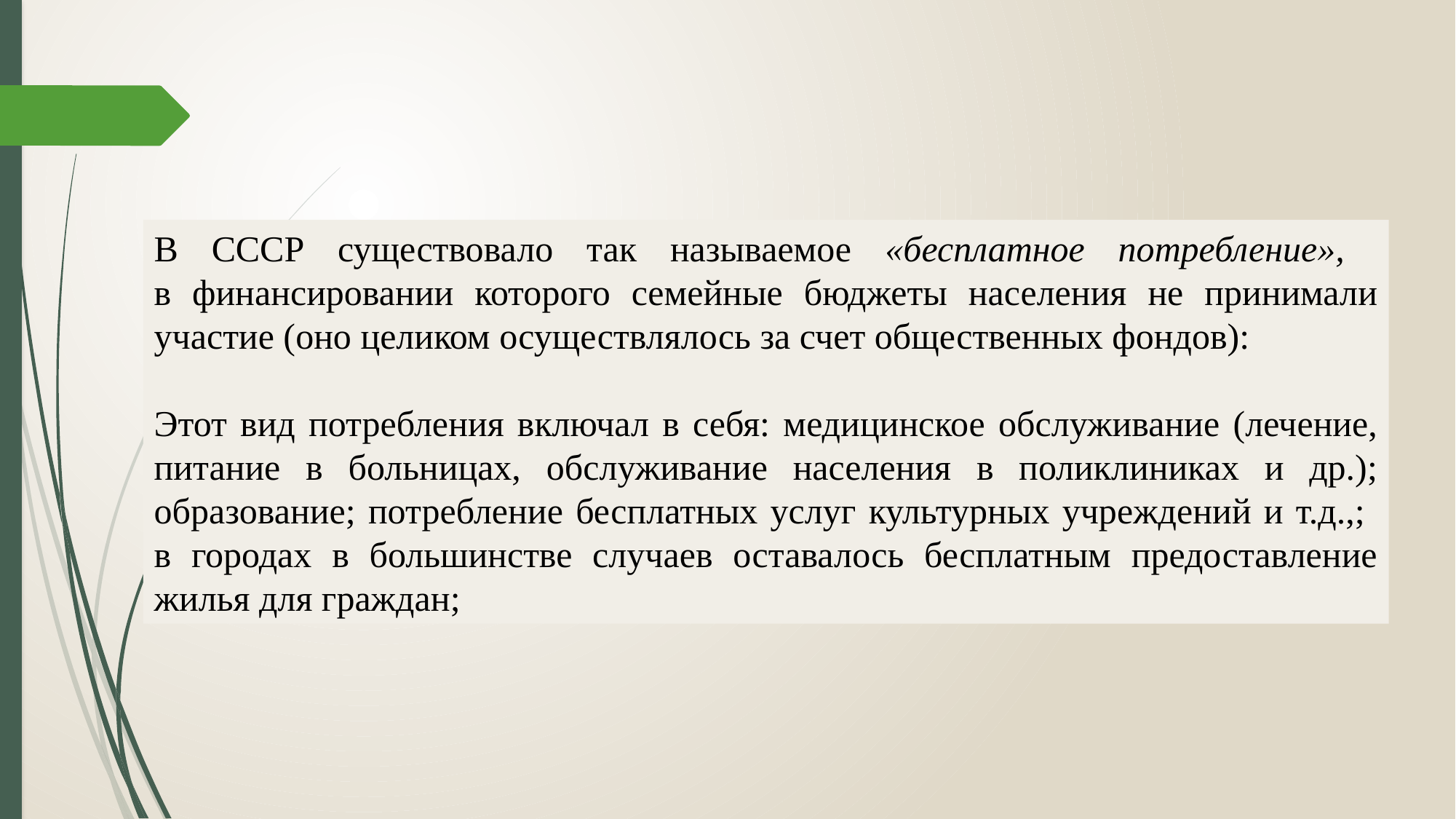

В СССР существовало так называемое «бесплатное потребление»,
в финансировании которого семейные бюджеты населения не принимали участие (оно целиком осуществлялось за счет общественных фондов):

Этот вид потребления включал в себя: медицинское обслуживание (лечение, питание в больницах, обслуживание населения в поликлиниках и др.); образование; потребление бесплатных услуг культурных учреждений и т.д.,;
в городах в большинстве случаев оставалось бесплатным предоставление жилья для граждан;